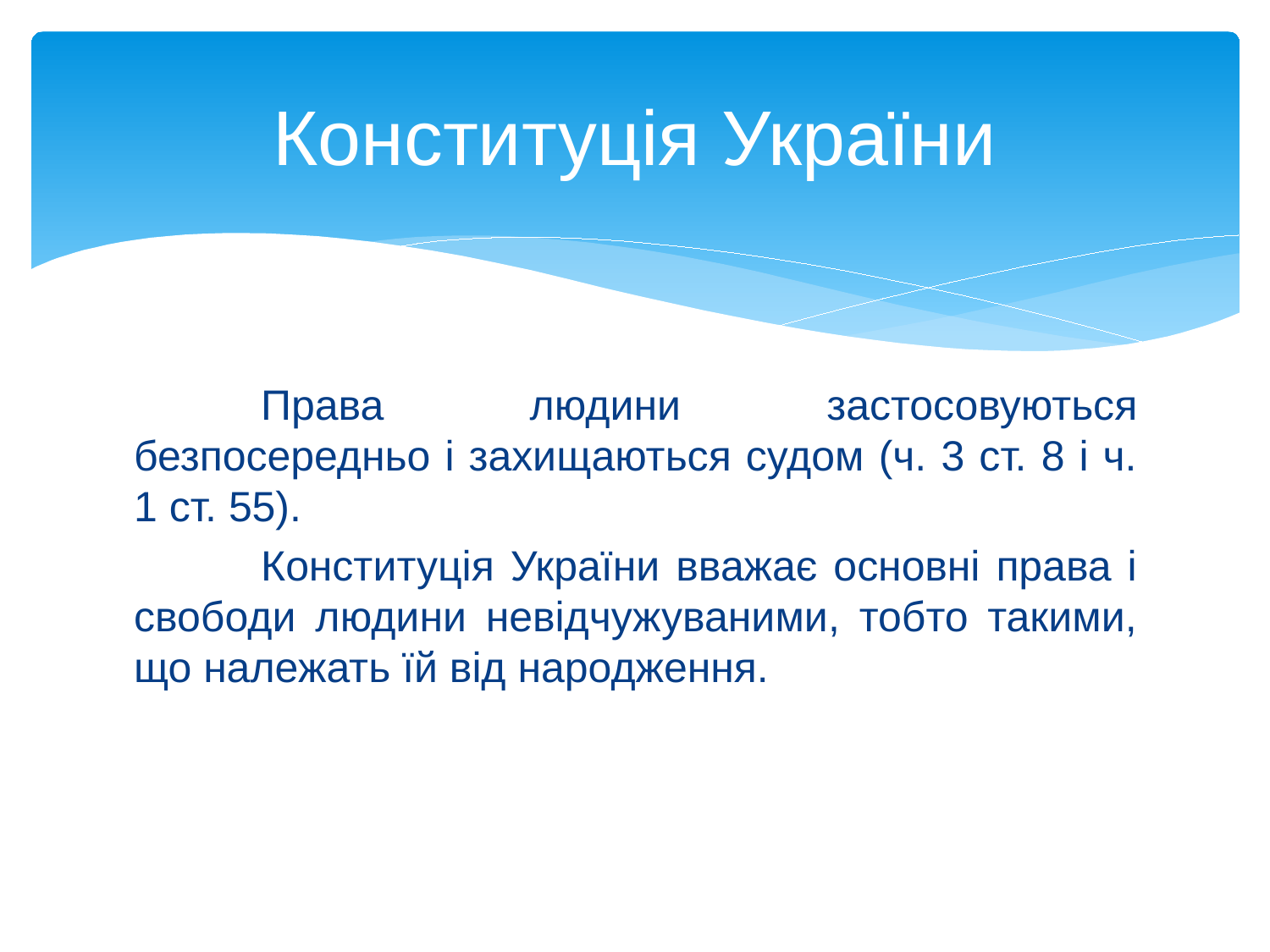

# Конституція України
	Права людини застосовуються безпосередньо і захищаються судом (ч. 3 ст. 8 і ч. 1 ст. 55).
	Конституція України вважає основні права і свободи людини невідчужуваними, тобто такими, що належать їй від народження.